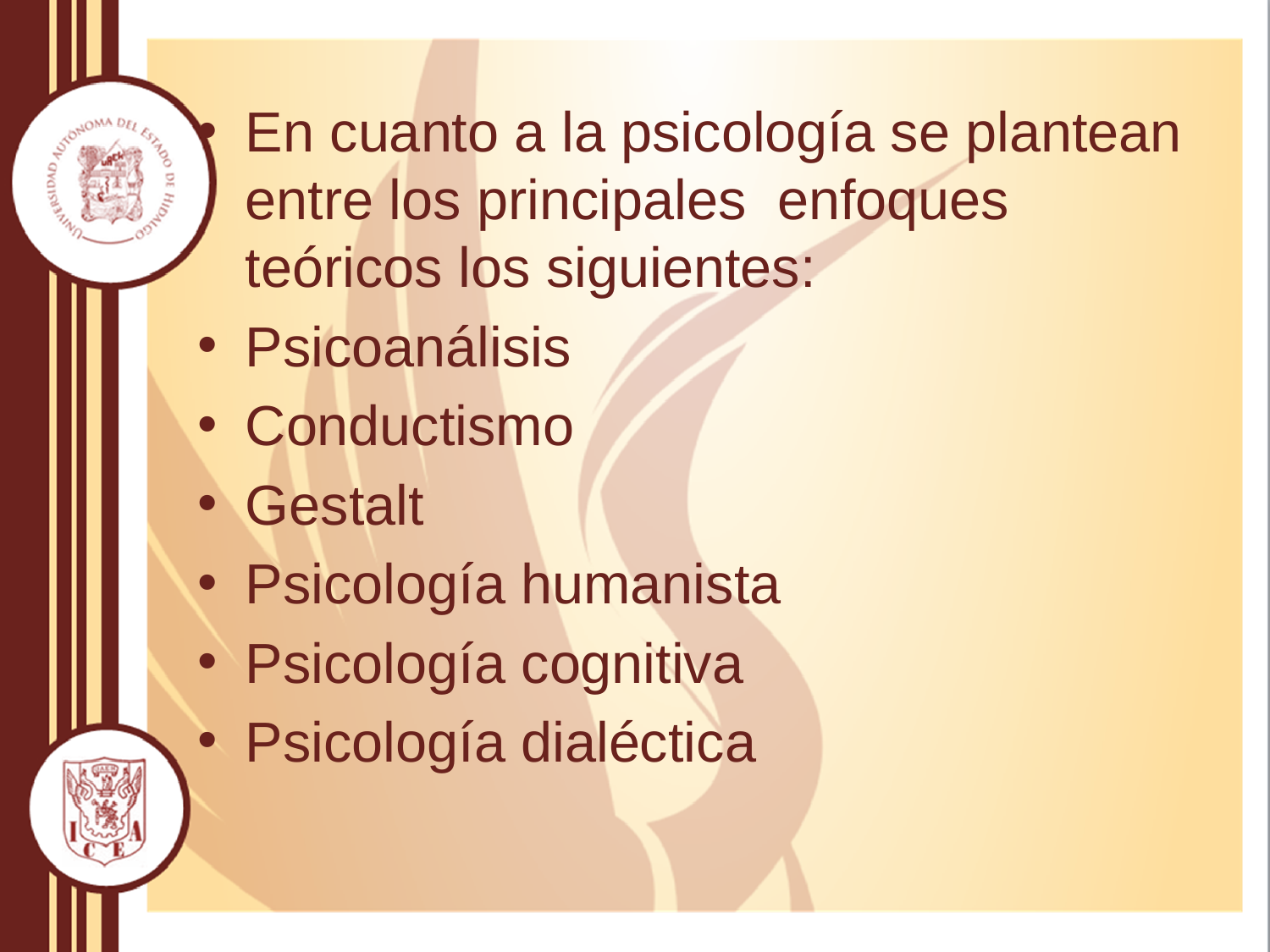

En cuanto a la psicología se plantean entre los principales  enfoques teóricos los siguientes:
Psicoanálisis
Conductismo
Gestalt
Psicología humanista
Psicología cognitiva
Psicología dialéctica